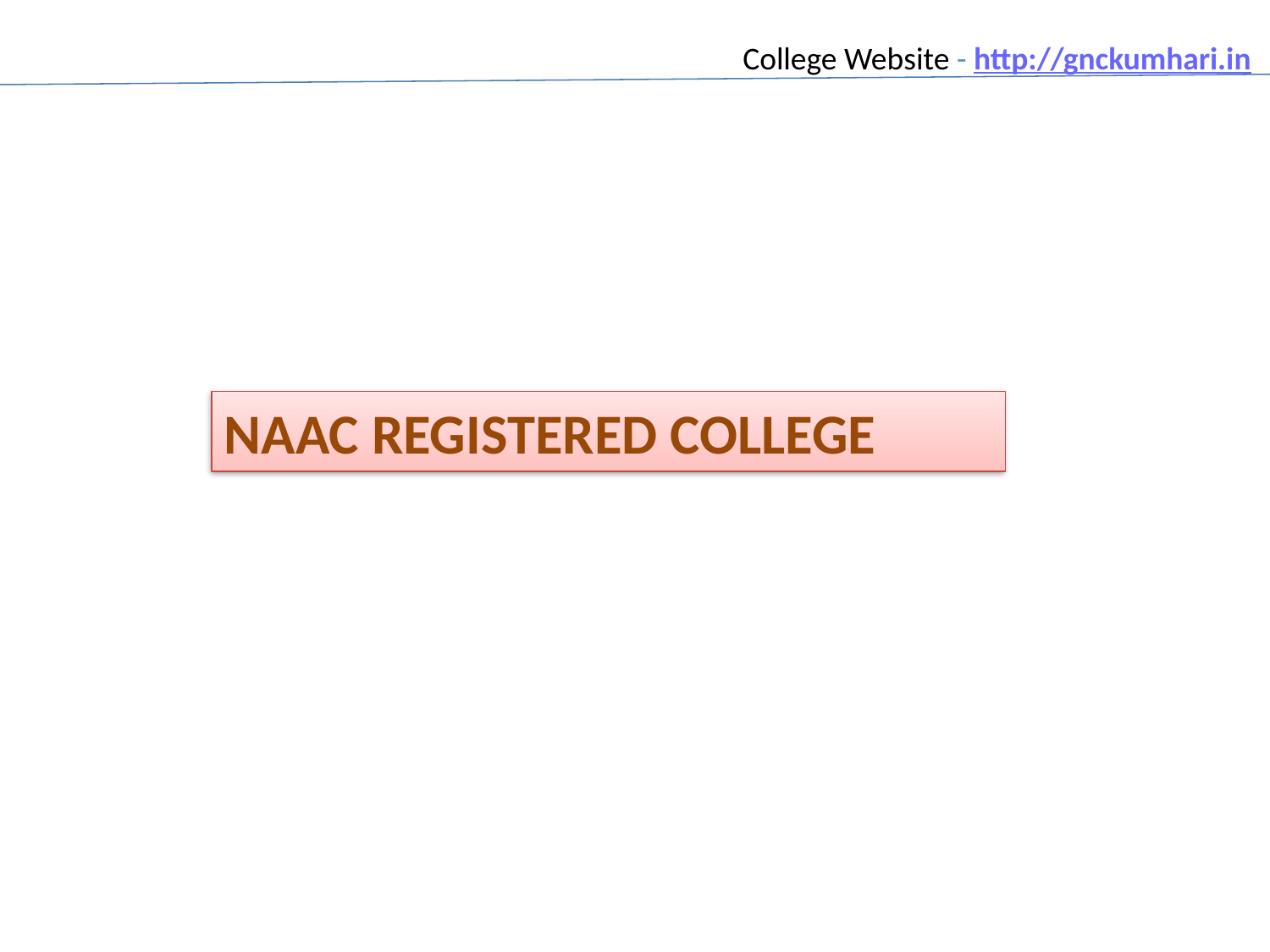

College Website - http://gnckumhari.in
NAAC REGISTERED COLLEGE